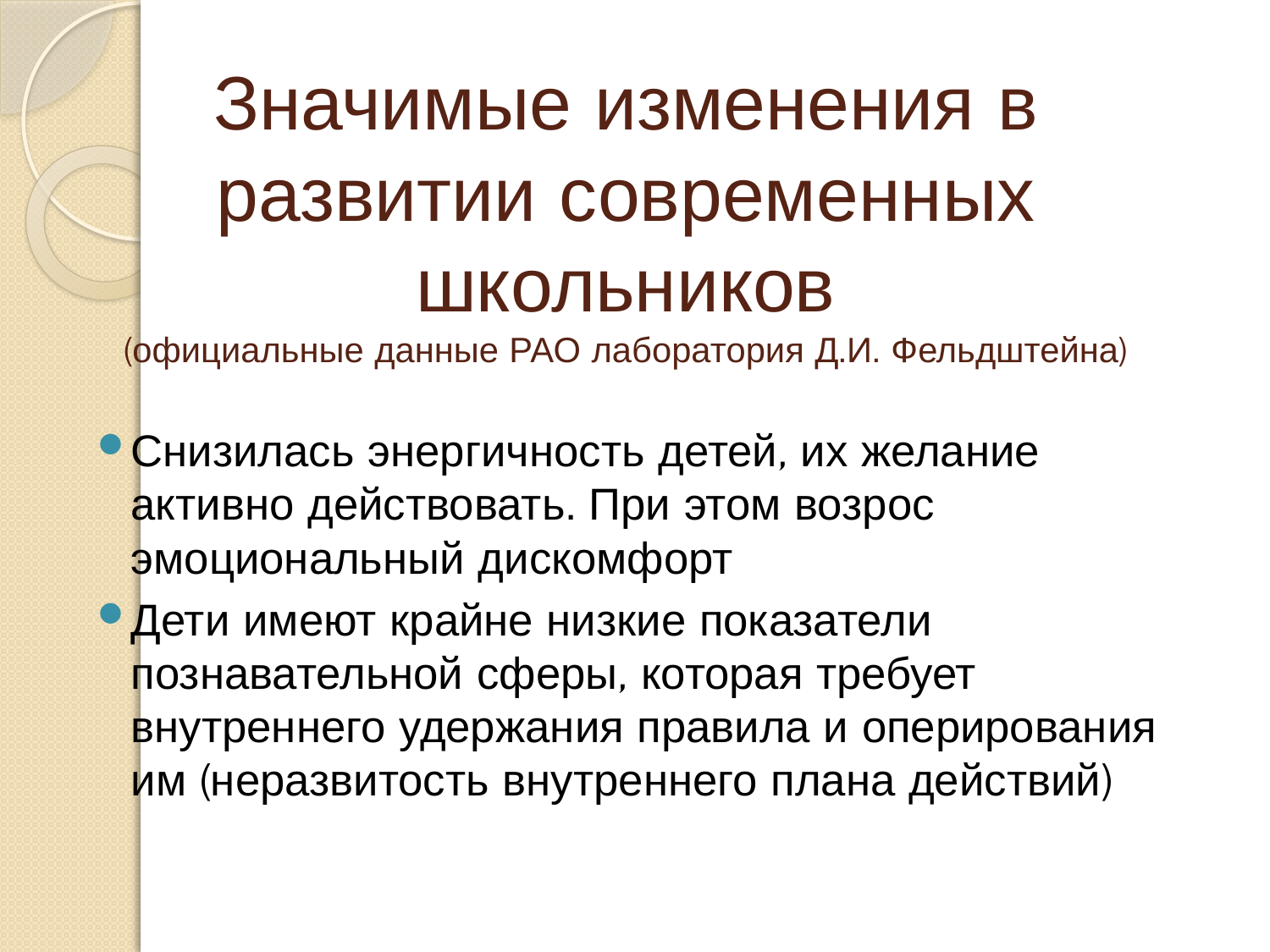

# Значимые изменения в развитии современных школьников (официальные данные РАО лаборатория Д.И. Фельдштейна)
Снизилась энергичность детей, их желание активно действовать. При этом возрос  эмоциональный дискомфорт
Дети имеют крайне низкие показатели познавательной сферы, которая требует внутреннего удержания правила и оперирования им (неразвитость внутреннего плана действий)